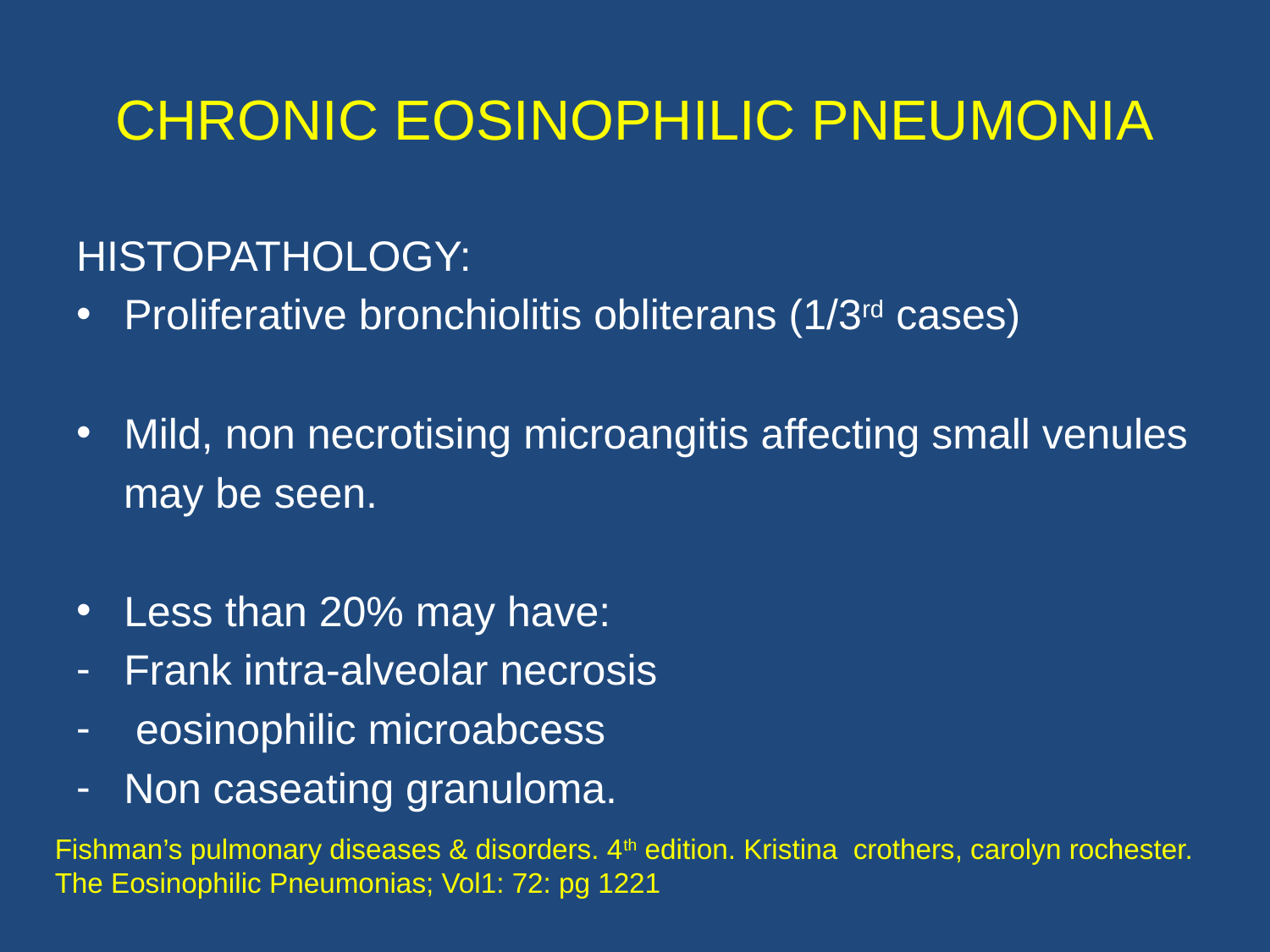

# CHRONIC EOSINOPHILIC PNEUMONIA
HISTOPATHOLOGY:
Proliferative bronchiolitis obliterans (1/3rd cases)

Mild, non necrotising microangitis affecting small venules
    may be seen.

Less than 20% may have:
Frank intra-alveolar necrosis
 eosinophilic microabcess
Non caseating granuloma.

Fishman’s pulmonary diseases & disorders. 4th edition. Kristina  crothers, carolyn rochester. The Eosinophilic Pneumonias; Vol1: 72: pg 1221